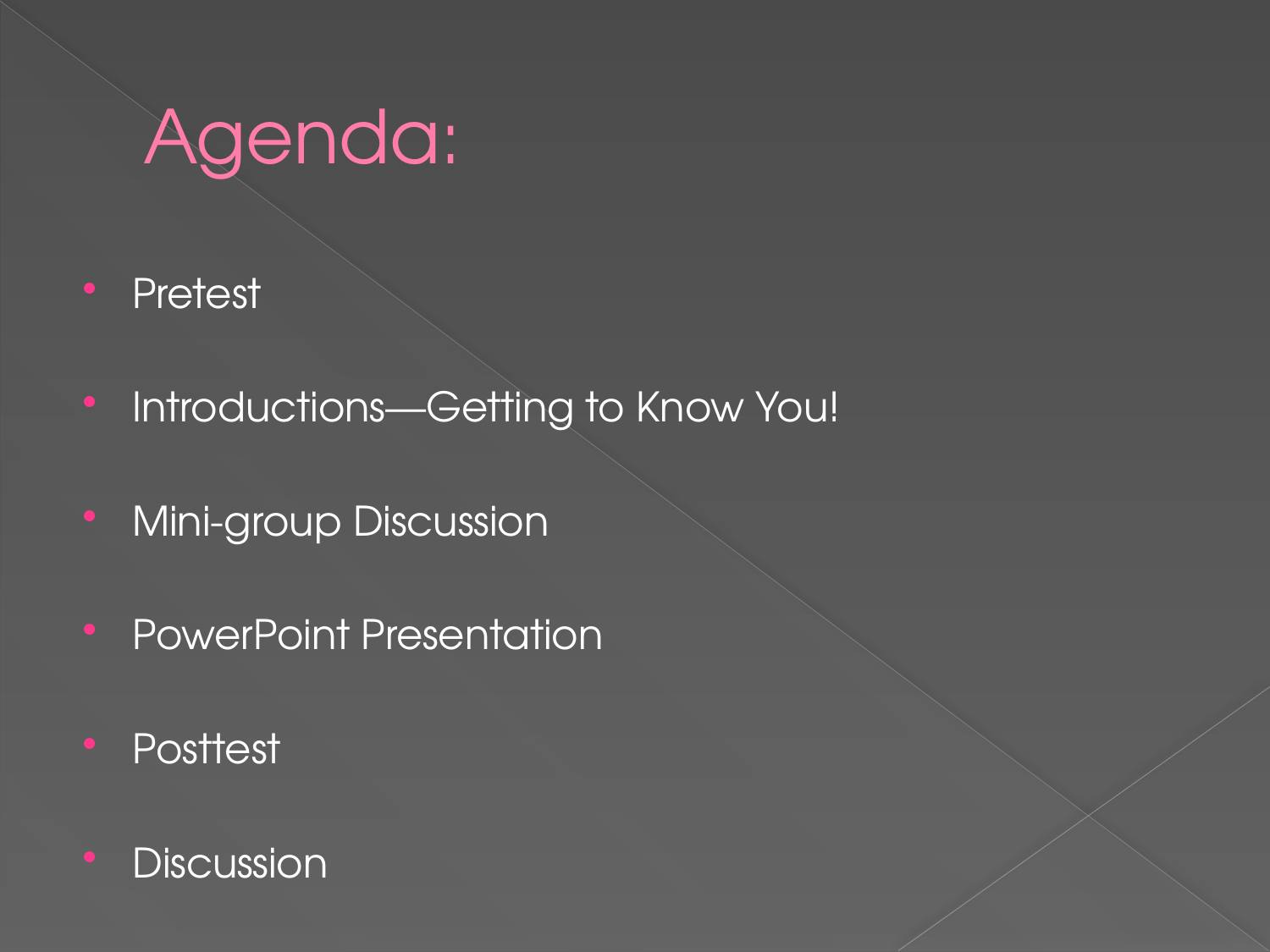

# Agenda:
Pretest

Introductions—Getting to Know You!

Mini-group Discussion

PowerPoint Presentation

Posttest

Discussion